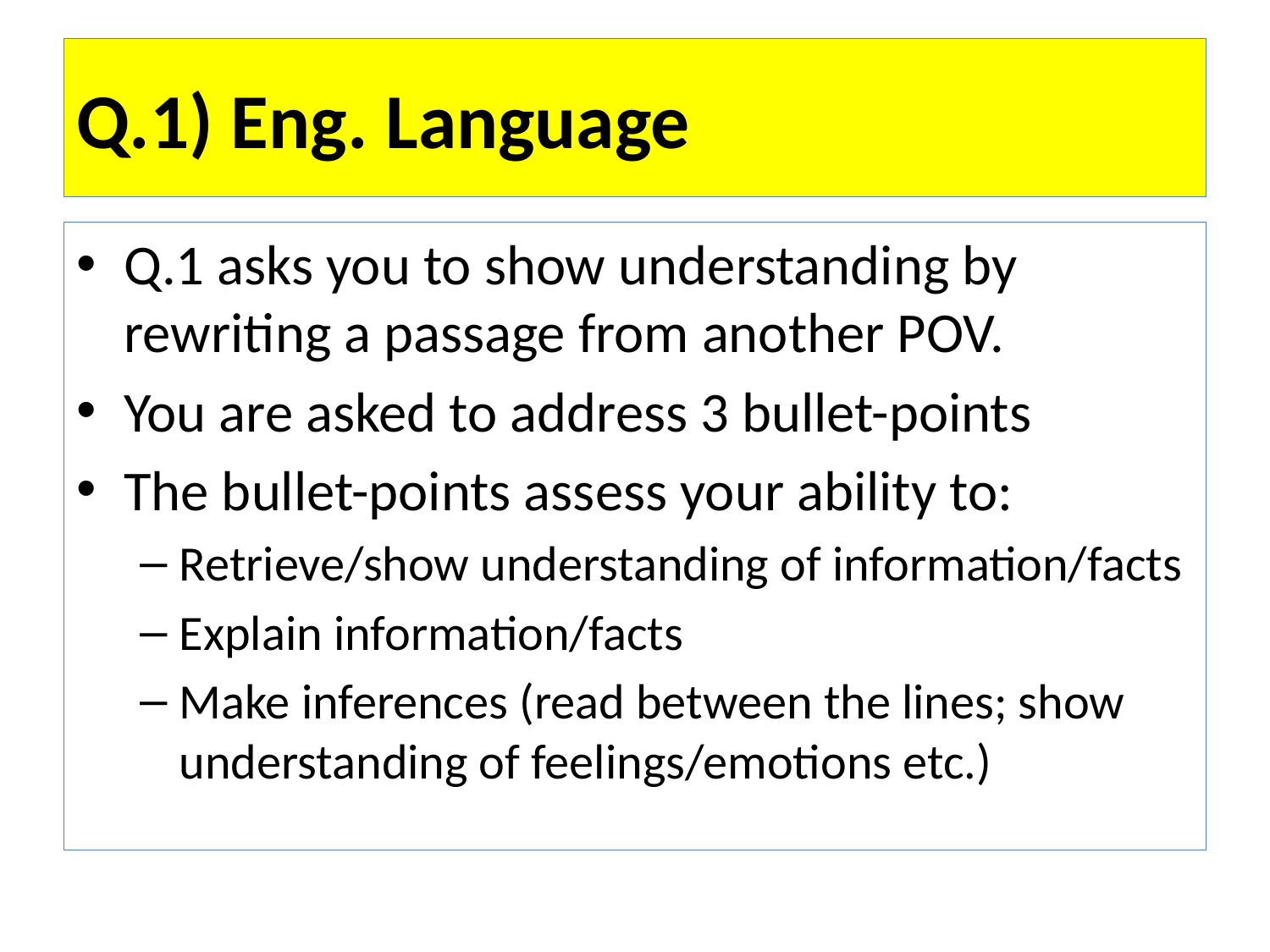

# Q.1) Eng. Language
Q.1 asks you to show understanding by rewriting a passage from another POV.
You are asked to address 3 bullet-points
The bullet-points assess your ability to:
Retrieve/show understanding of information/facts
Explain information/facts
Make inferences (read between the lines; show understanding of feelings/emotions etc.)